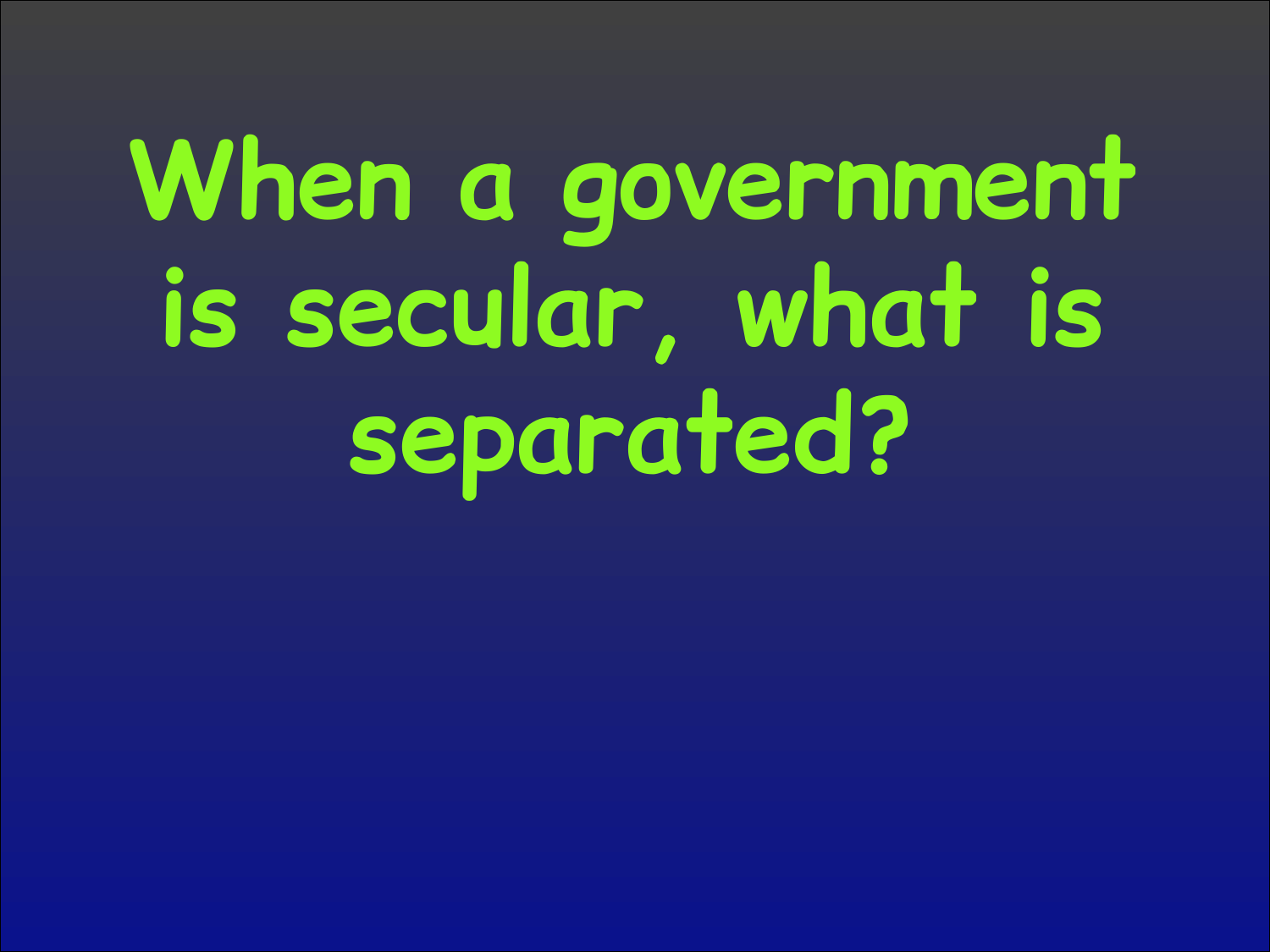

When a government is secular, what is separated?